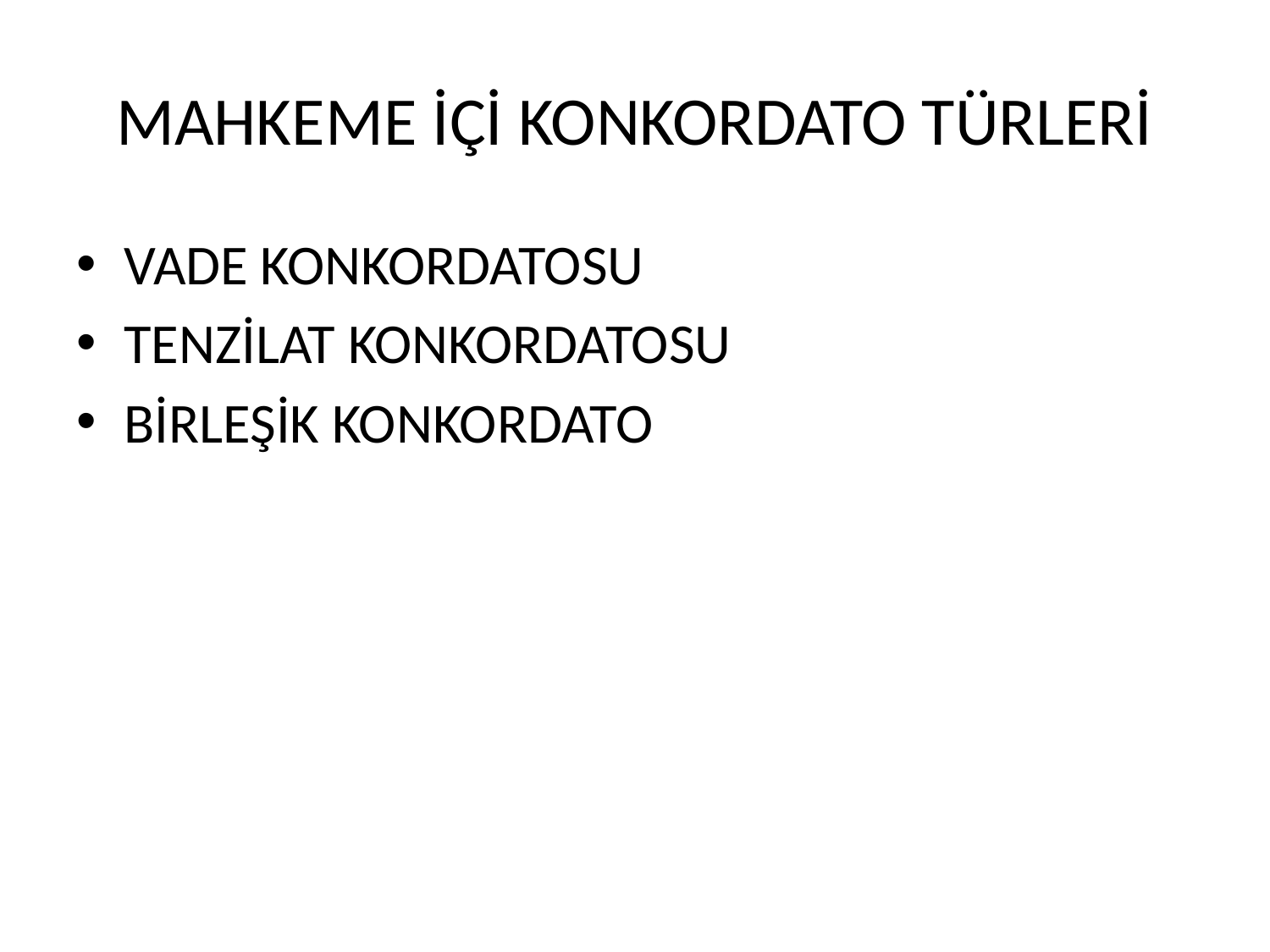

# MAHKEME İÇİ KONKORDATO TÜRLERİ
VADE KONKORDATOSU
TENZİLAT KONKORDATOSU
BİRLEŞİK KONKORDATO